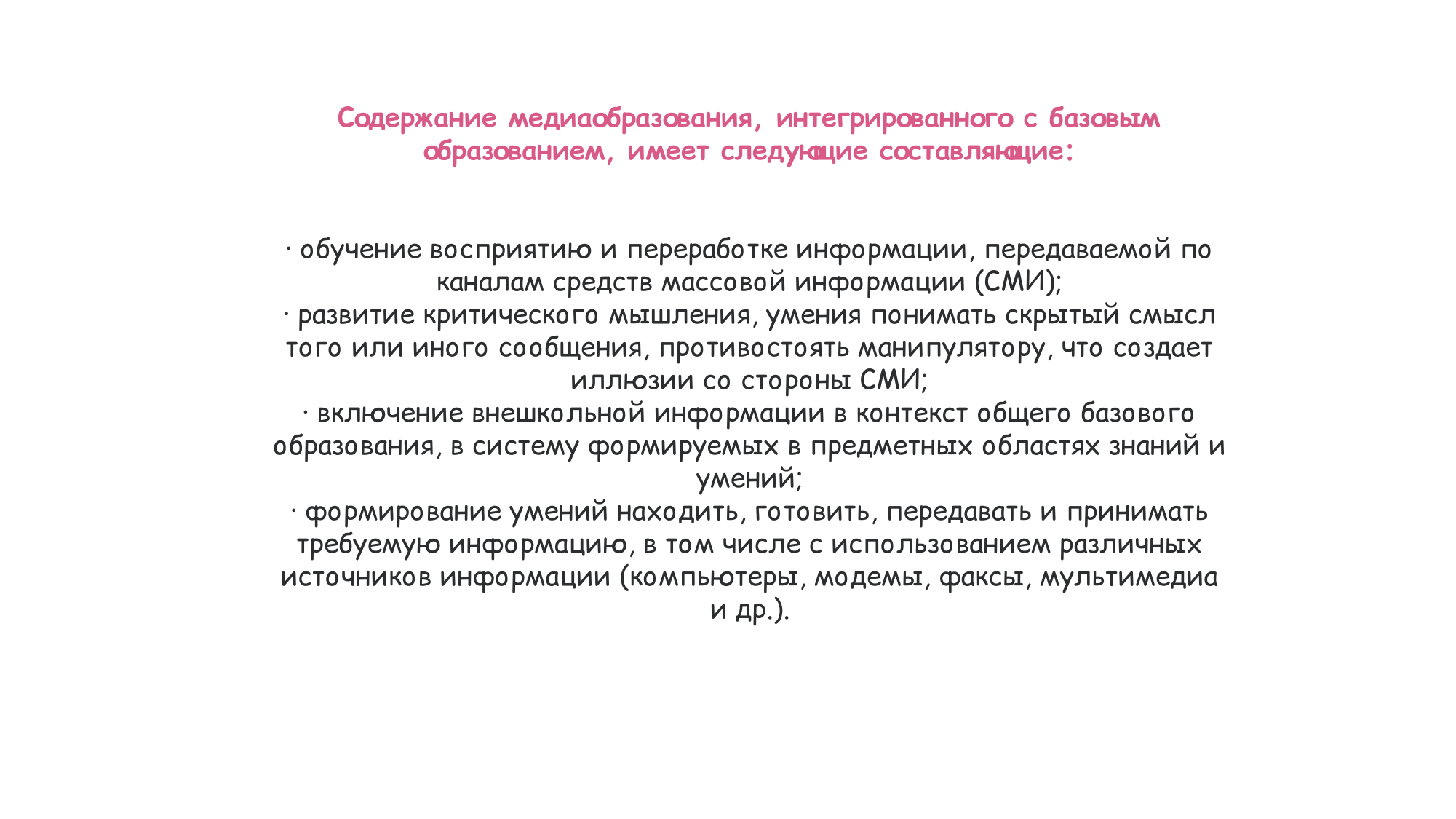

Содержание медиаобразования, интегрированного с базовым образованием, имеет следующие составляющие:

· обучение восприятию и переработке информации, передаваемой по каналам средств массовой информации (СМИ);
· развитие критического мышления, умения понимать скрытый смысл того или иного сообщения, противостоять манипулятору, что создает иллюзии со стороны СМИ;
· включение внешкольной информации в контекст общего базового образования, в систему формируемых в предметных областях знаний и умений;
· формирование умений находить, готовить, передавать и принимать требуемую информацию, в том числе с использованием различных источников информации (компьютеры, модемы, факсы, мультимедиа и др.).